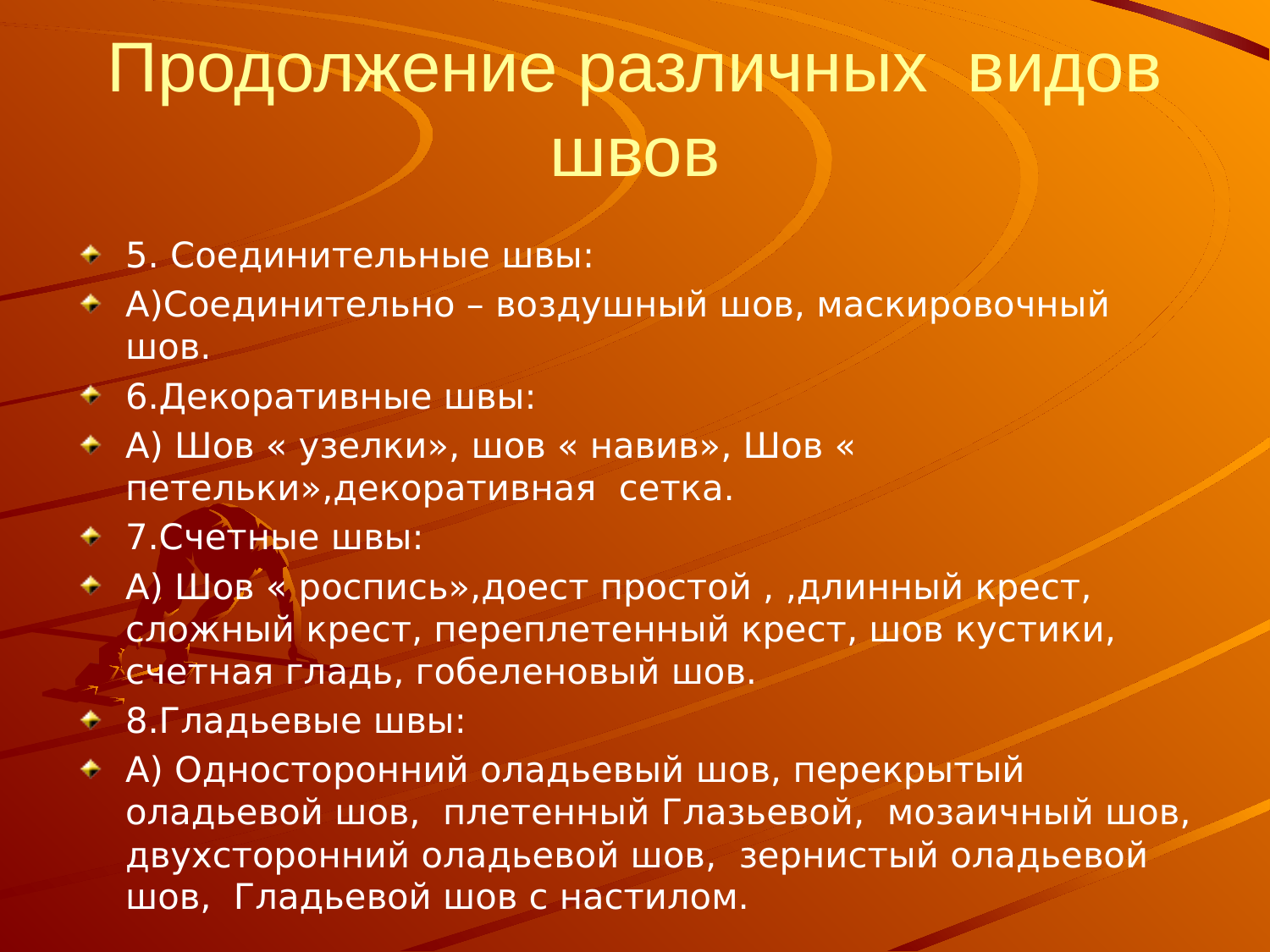

# Продолжение различных  видов швов
5. Соединительные швы:
А)Соединительно – воздушный шов, маскировочный шов.
6.Декоративные швы:
А) Шов « узелки», шов « навив», Шов «  петельки»,декоративная  сетка.
7.Счетные швы:
А) Шов « роспись»,доест простой , ,длинный крест, сложный крест, переплетенный крест, шов кустики,  счетная гладь, гобеленовый шов.
8.Гладьевые швы:
А) Односторонний оладьевый шов, перекрытый оладьевой шов,  плетенный Глазьевой,  мозаичный шов, двухсторонний оладьевой шов,  зернистый оладьевой шов,  Гладьевой шов с настилом.